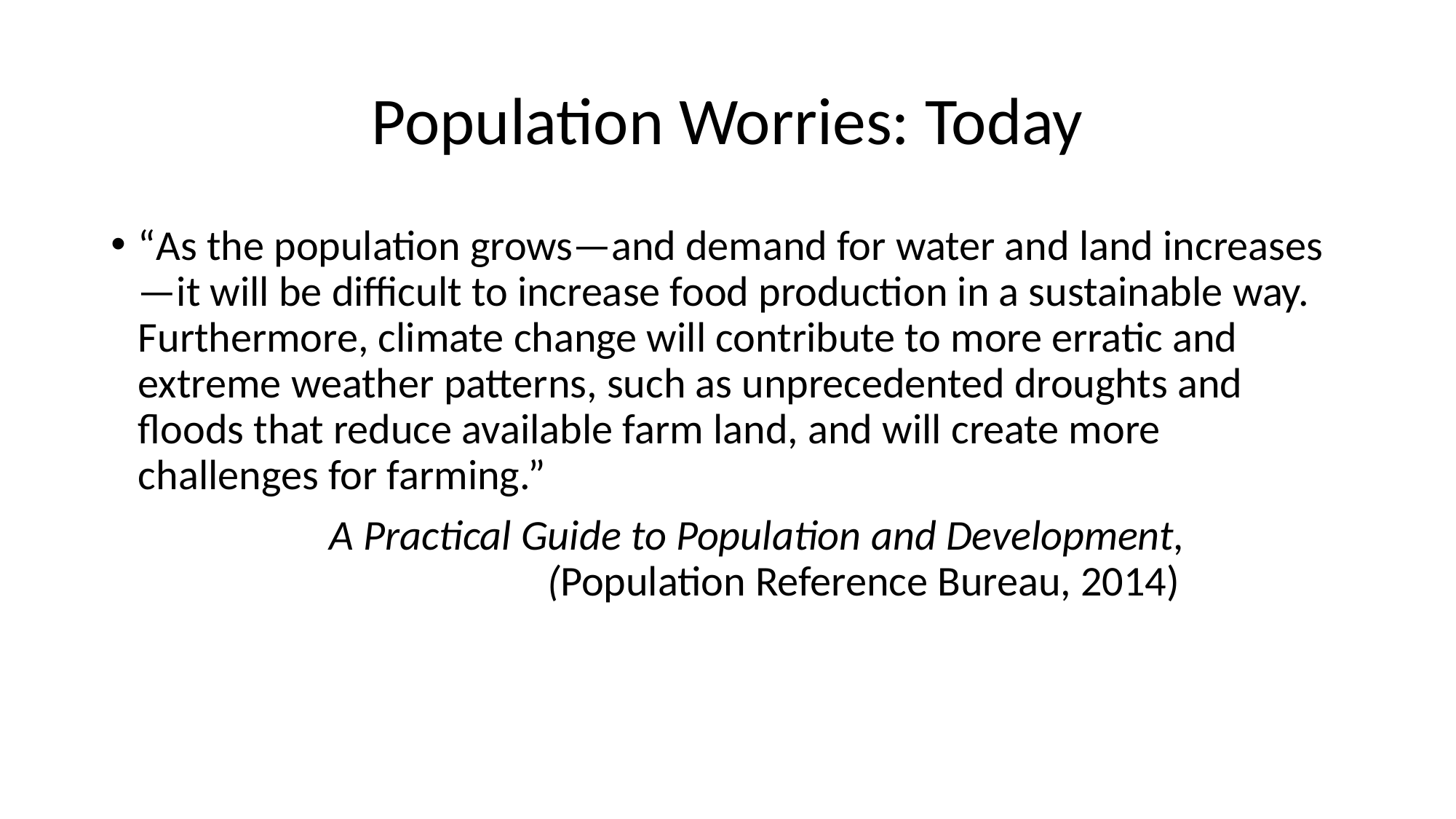

# Population Worries: Today
“As the population grows—and demand for water and land increases—it will be difficult to increase food production in a sustainable way.  Furthermore, climate change will contribute to more erratic and extreme weather patterns, such as unprecedented droughts and floods that reduce available farm land, and will create more challenges for farming.”
		A Practical Guide to Population and Development, 						(Population Reference Bureau, 2014)